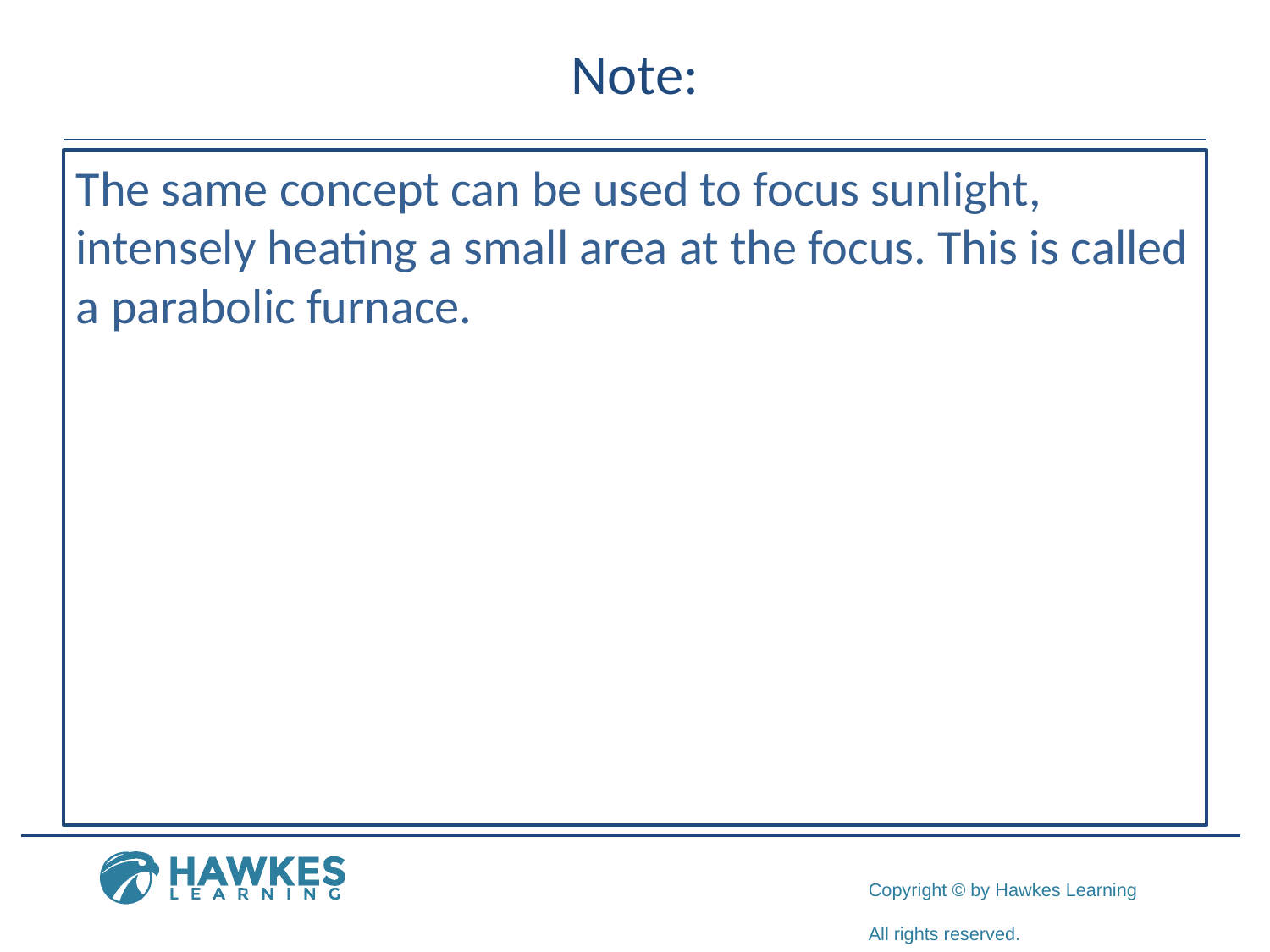

# Note:
The same concept can be used to focus sunlight, intensely heating a small area at the focus. This is called a parabolic furnace.